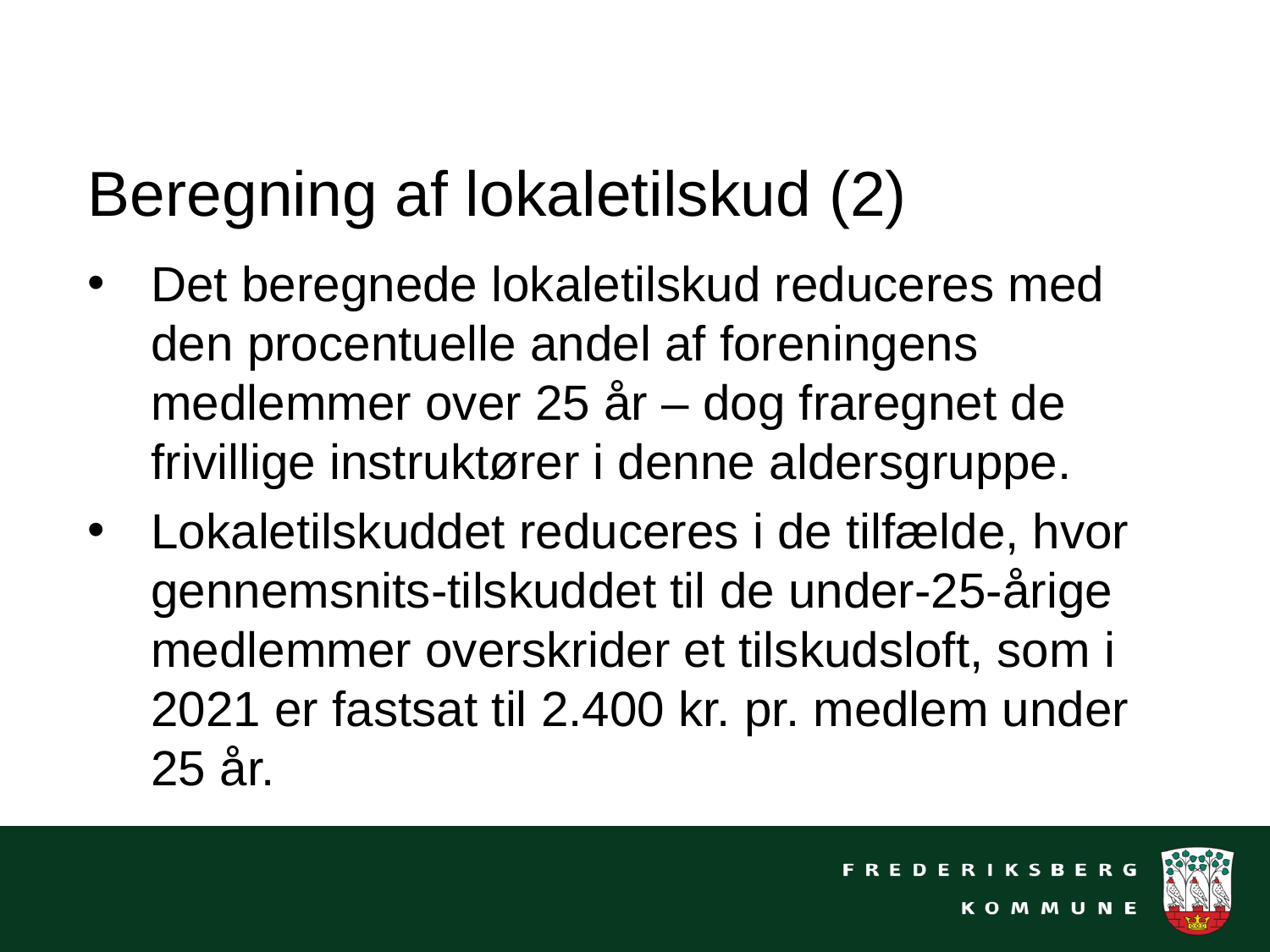

# Beregning af lokaletilskud (2)
Det beregnede lokaletilskud reduceres med den procentuelle andel af foreningens medlemmer over 25 år – dog fraregnet de frivillige instruktører i denne aldersgruppe.
Lokaletilskuddet reduceres i de tilfælde, hvor gennemsnits-tilskuddet til de under-25-årige medlemmer overskrider et tilskudsloft, som i 2021 er fastsat til 2.400 kr. pr. medlem under 25 år.